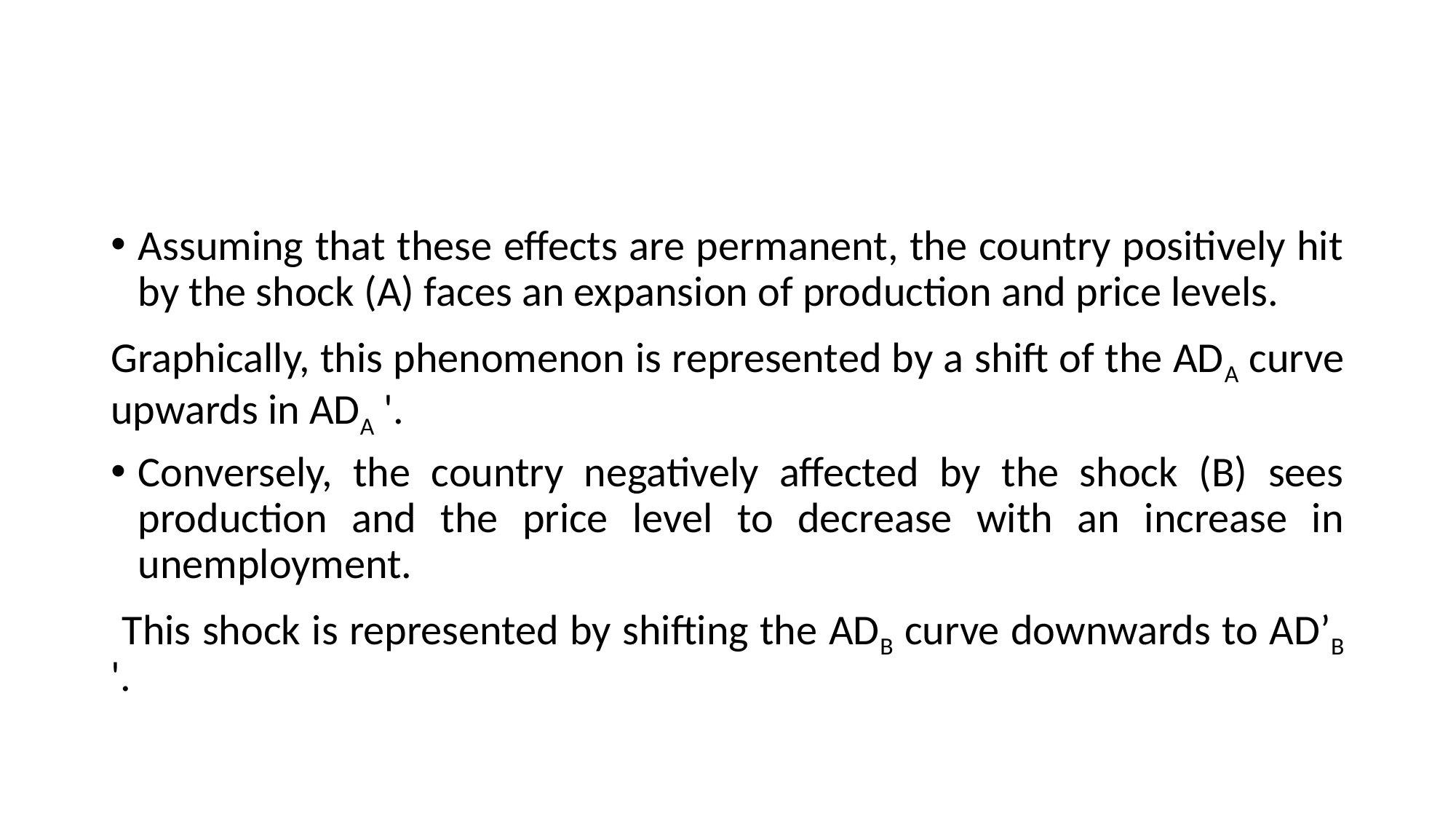

#
Assuming that these effects are permanent, the country positively hit by the shock (A) faces an expansion of production and price levels.
Graphically, this phenomenon is represented by a shift of the ADA curve upwards in ADA '.
Conversely, the country negatively affected by the shock (B) sees production and the price level to decrease with an increase in unemployment.
 This shock is represented by shifting the ADB curve downwards to AD’B '.